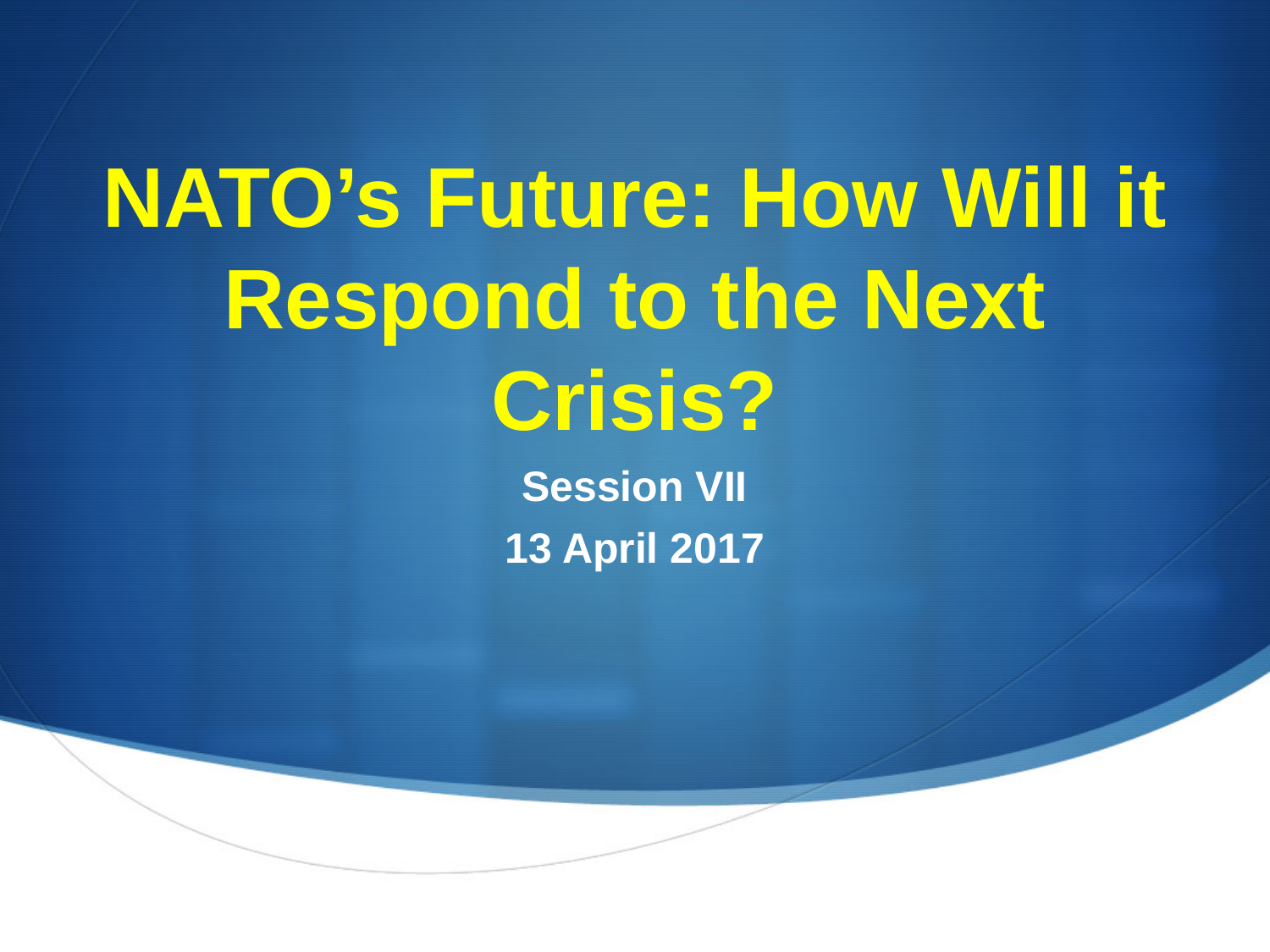

# NATO’s Future: How Will it Respond to the Next Crisis?
Session VII
13 April 2017